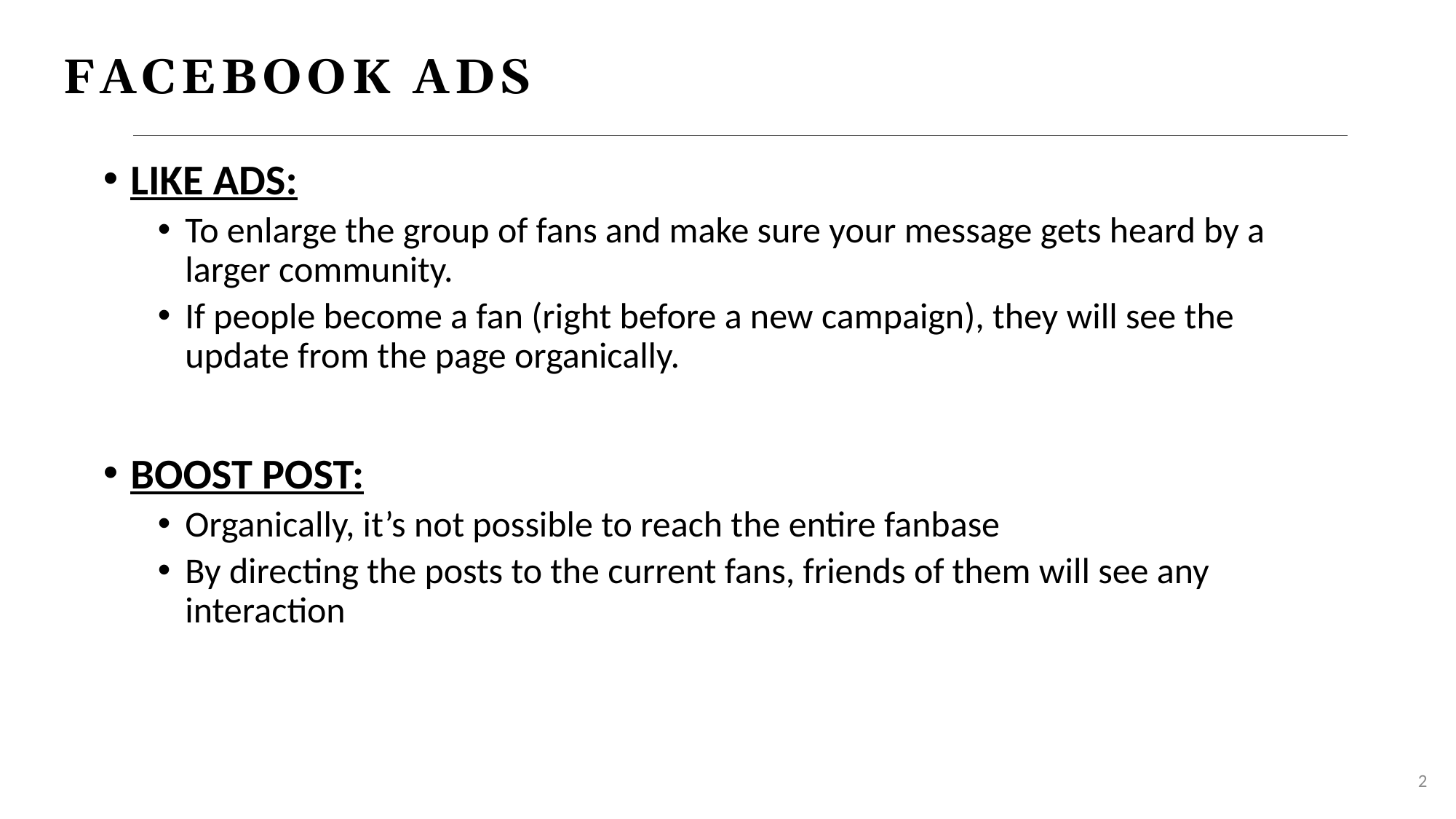

FacebooK ADS
LIKE ADS:
To enlarge the group of fans and make sure your message gets heard by a larger community.
If people become a fan (right before a new campaign), they will see the update from the page organically.

BOOST POST:
Organically, it’s not possible to reach the entire fanbase
By directing the posts to the current fans, friends of them will see any interaction
2